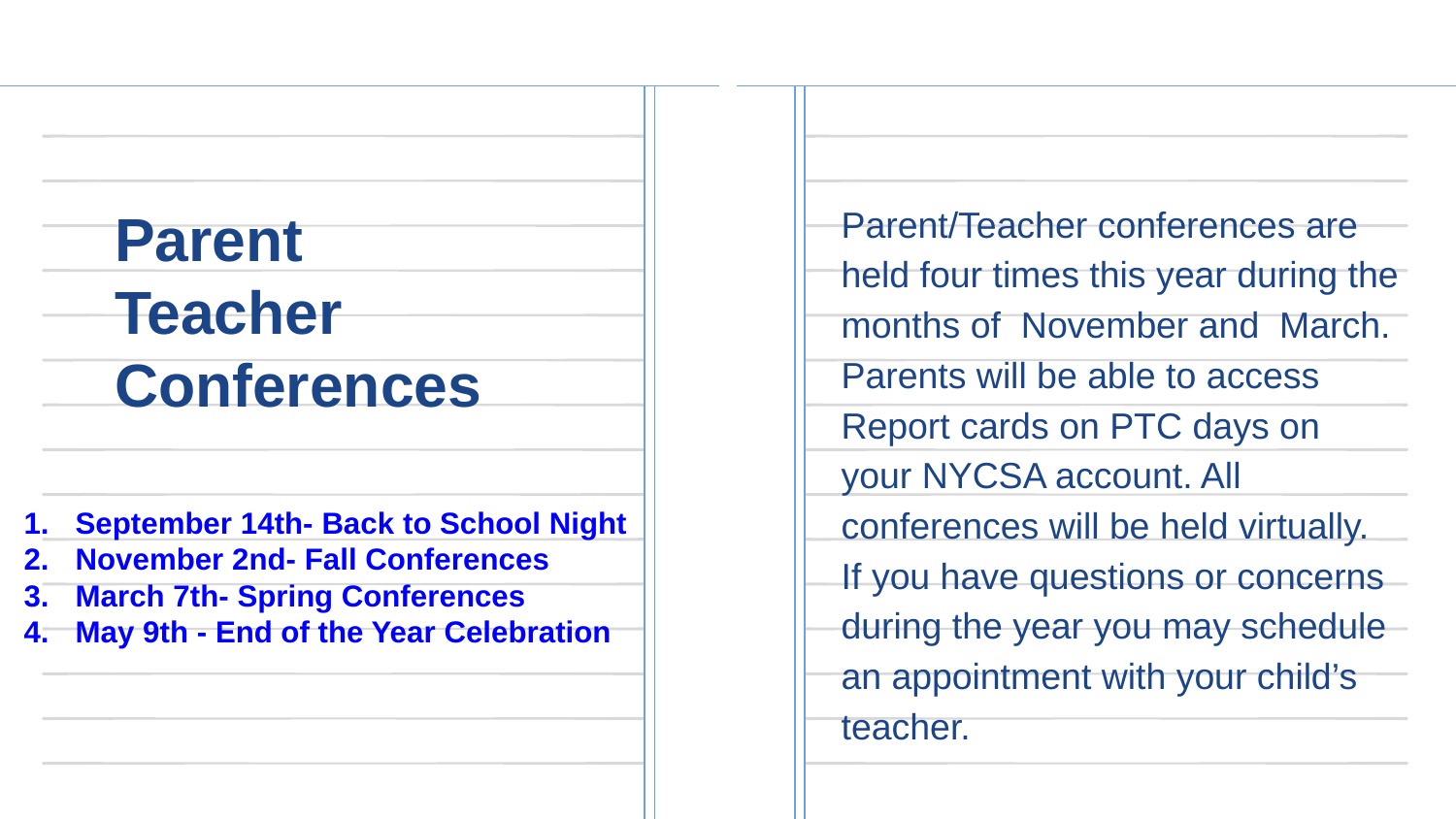

Parent/Teacher conferences are held four times this year during the months of  November and  March. Parents will be able to access Report cards on PTC days on your NYCSA account. All conferences will be held virtually. If you have questions or concerns during the year you may schedule an appointment with your child’s teacher.
# Parent
Teacher Conferences
September 14th- Back to School Night
November 2nd- Fall Conferences
March 7th- Spring Conferences
May 9th - End of the Year Celebration